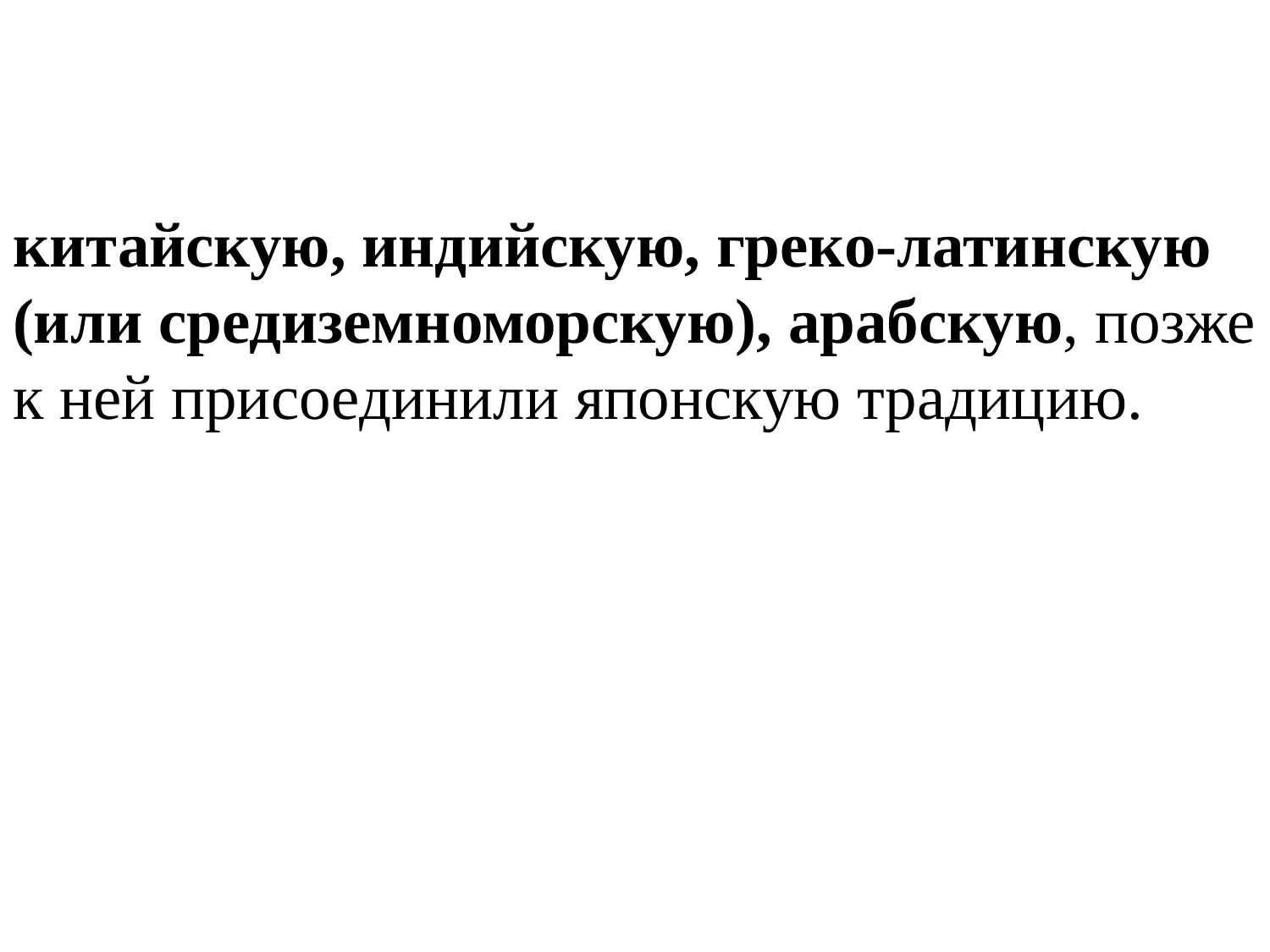

китайскую, индийскую, греко-латинскую (или средиземноморскую), арабскую, позже к ней присоединили японскую традицию.